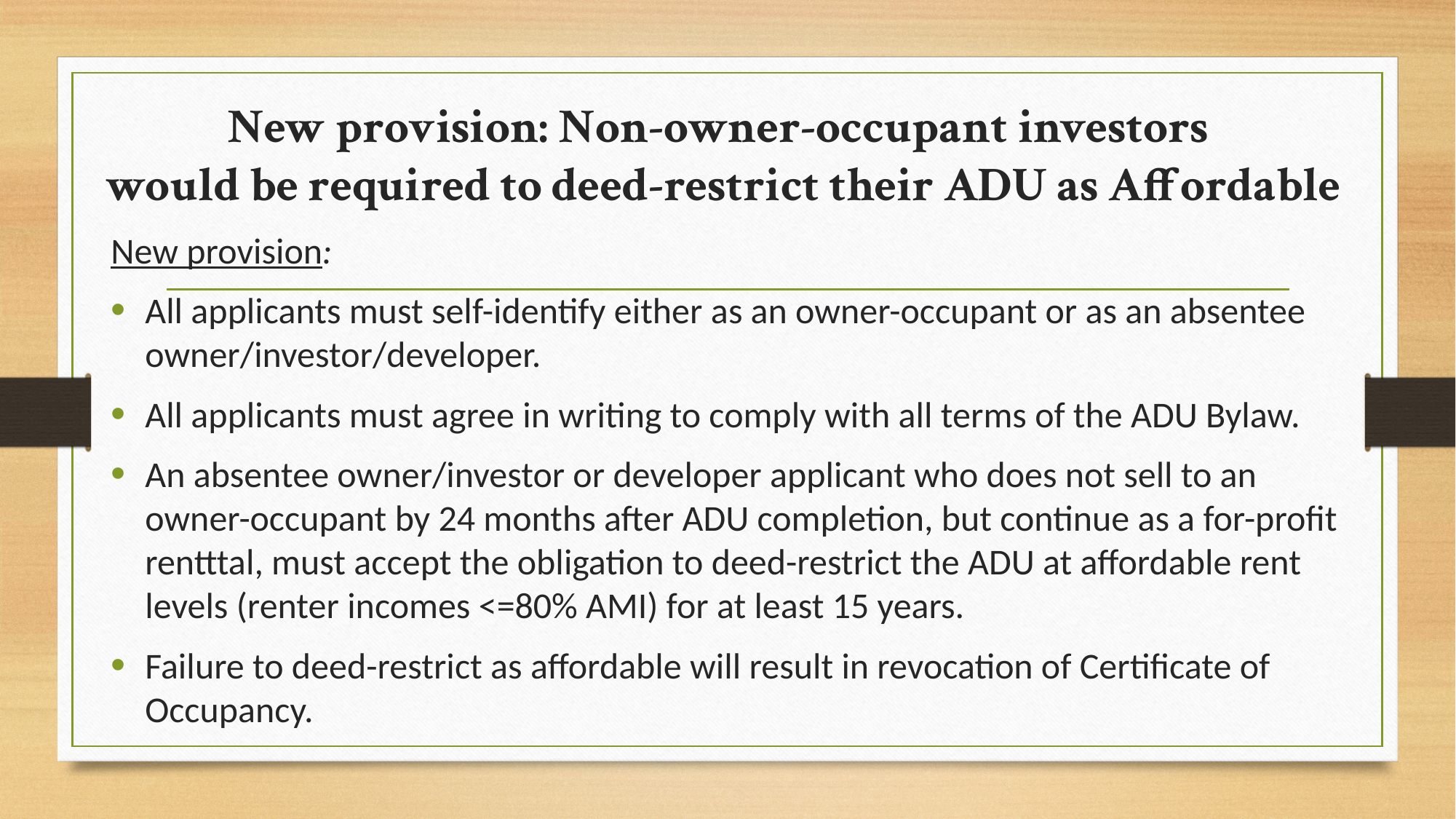

# New provision: Non-owner-occupant investors would be required to deed-restrict their ADU as Affordable
New provision:
All applicants must self-identify either as an owner-occupant or as an absentee owner/investor/developer.
All applicants must agree in writing to comply with all terms of the ADU Bylaw.
An absentee owner/investor or developer applicant who does not sell to an owner-occupant by 24 months after ADU completion, but continue as a for-profit rentttal, must accept the obligation to deed-restrict the ADU at affordable rent levels (renter incomes <=80% AMI) for at least 15 years.
Failure to deed-restrict as affordable will result in revocation of Certificate of Occupancy.